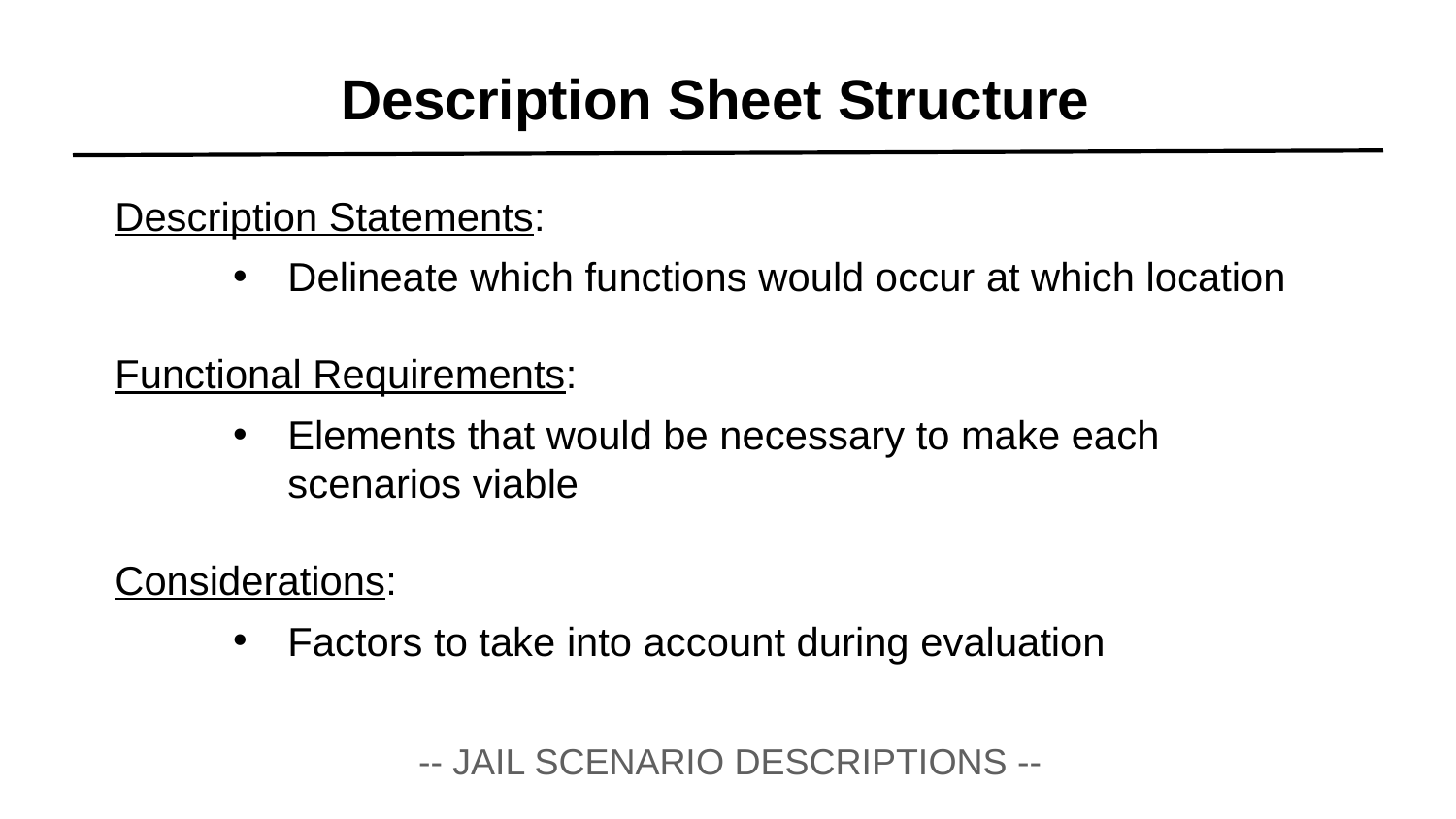

Description Sheet Structure
Description Statements:
Delineate which functions would occur at which location

Functional Requirements:
Elements that would be necessary to make each scenarios viable

Considerations:
Factors to take into account during evaluation
-- JAIL SCENARIO DESCRIPTIONS --